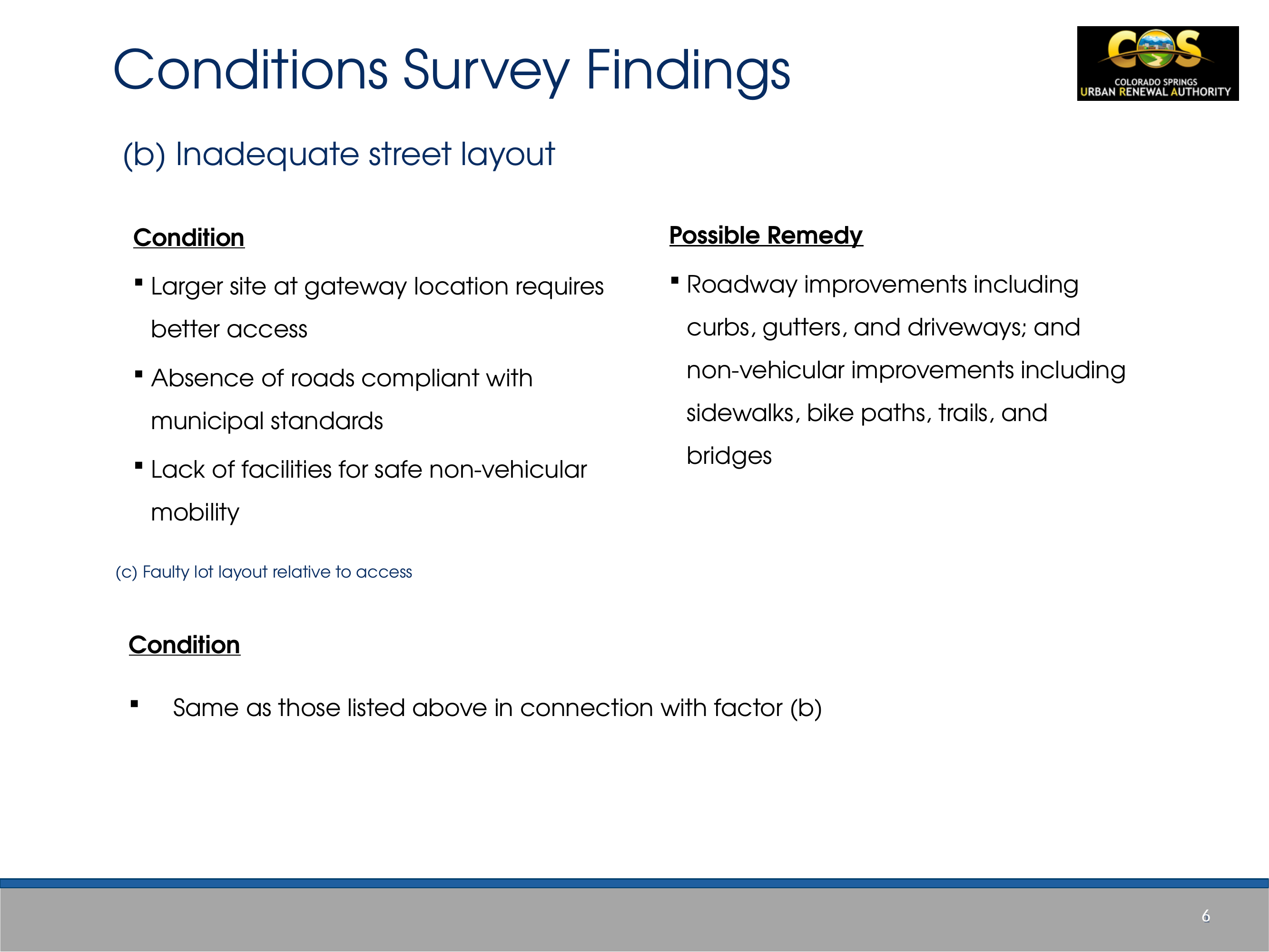

Conditions Survey Findings
(b) Inadequate street layout
Possible Remedy
Roadway improvements including curbs, gutters, and driveways; and non-vehicular improvements including sidewalks, bike paths, trails, and bridges
Condition
Larger site at gateway location requires better access
Absence of roads compliant with municipal standards
Lack of facilities for safe non-vehicular mobility
(c) Faulty lot layout relative to access

Condition
Same as those listed above in connection with factor (b)
6
1